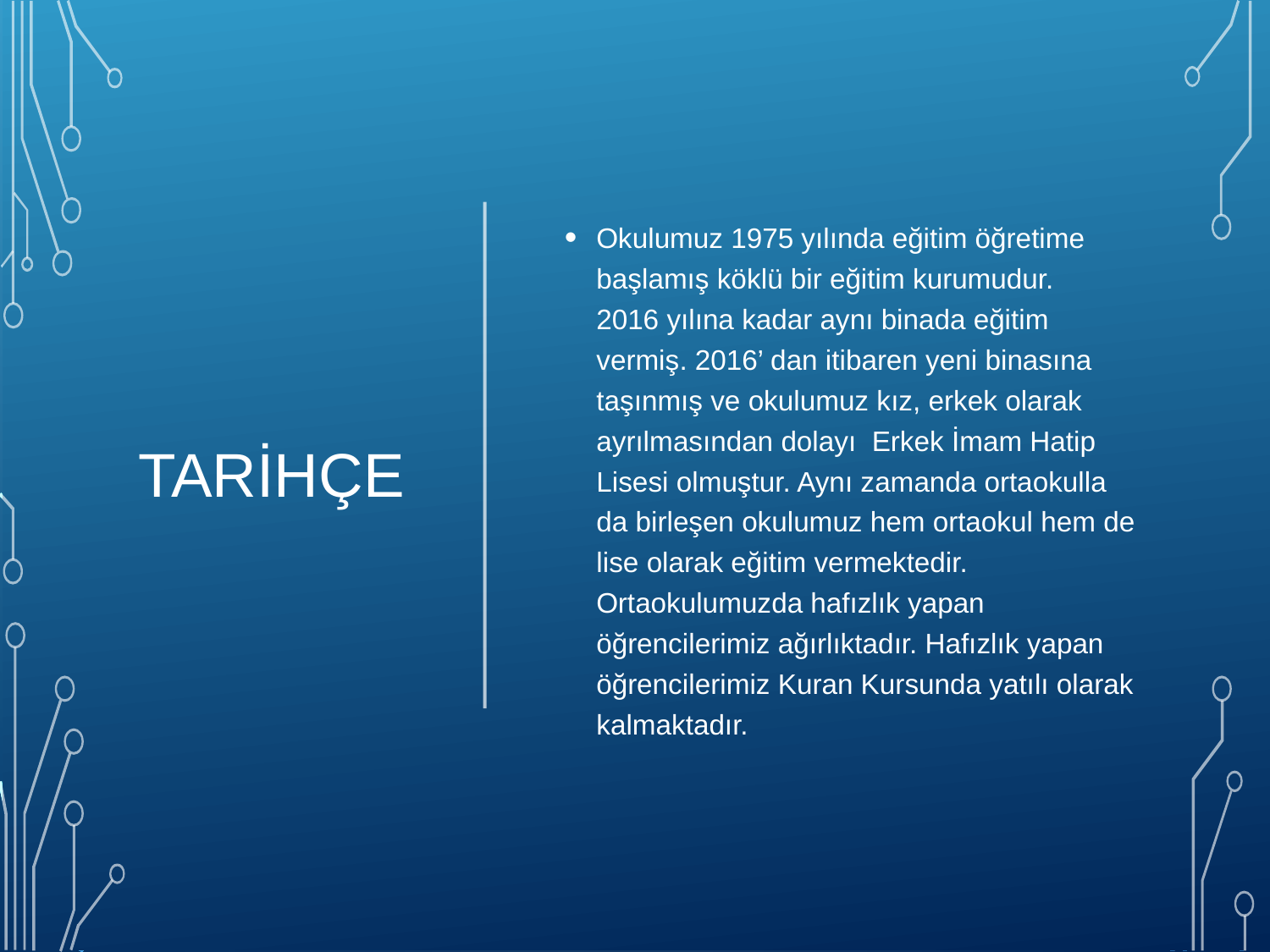

# TARİHÇE
Okulumuz 1975 yılında eğitim öğretime başlamış köklü bir eğitim kurumudur.
2016 yılına kadar aynı binada eğitim vermiş. 2016’ dan itibaren yeni binasına taşınmış ve okulumuz kız, erkek olarak ayrılmasından dolayı  Erkek İmam Hatip Lisesi olmuştur. Aynı zamanda ortaokulla da birleşen okulumuz hem ortaokul hem de lise olarak eğitim vermektedir.
Ortaokulumuzda hafızlık yapan öğrencilerimiz ağırlıktadır. Hafızlık yapan öğrencilerimiz Kuran Kursunda yatılı olarak kalmaktadır.